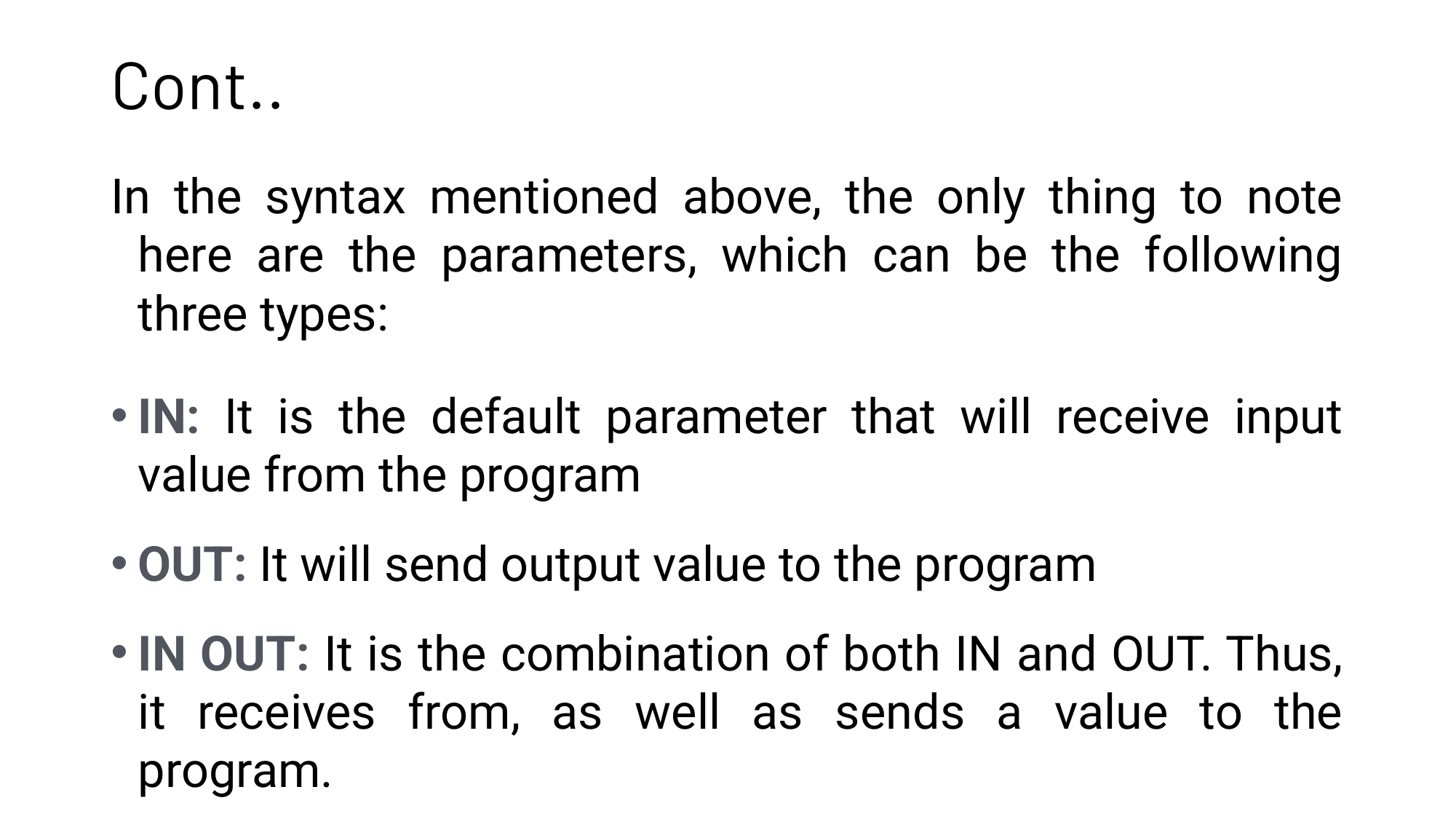

# Cont..
In the syntax mentioned above, the only thing to note here are the parameters, which can be the following three types:
IN: It is the default parameter that will receive input value from the program
OUT: It will send output value to the program
IN OUT: It is the combination of both IN and OUT. Thus, it receives from, as well as sends a value to the program.